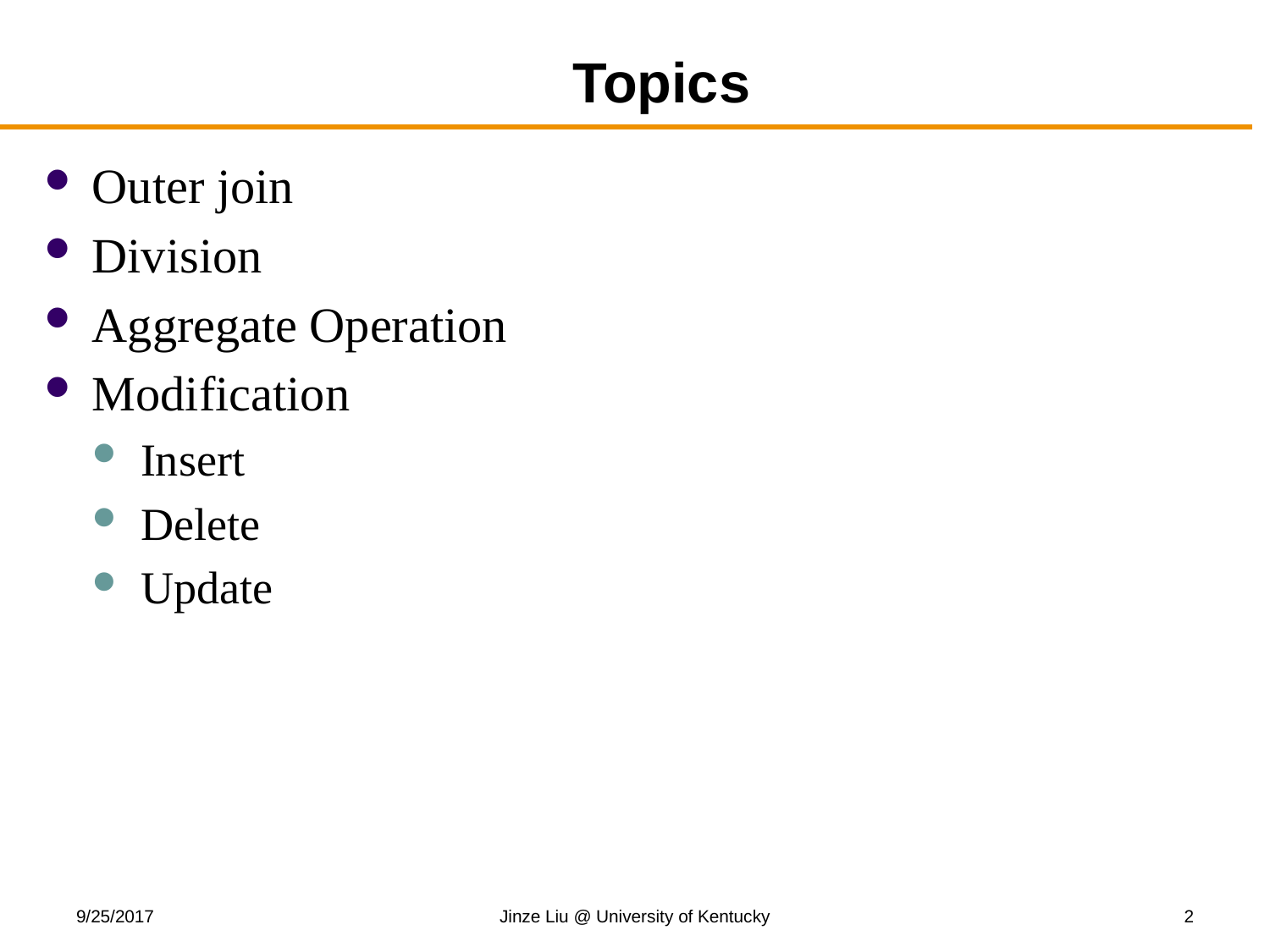

# Topics
Outer join
Division
Aggregate Operation
Modification
Insert
Delete
Update

9/25/2017
Jinze Liu @ University of Kentucky
2